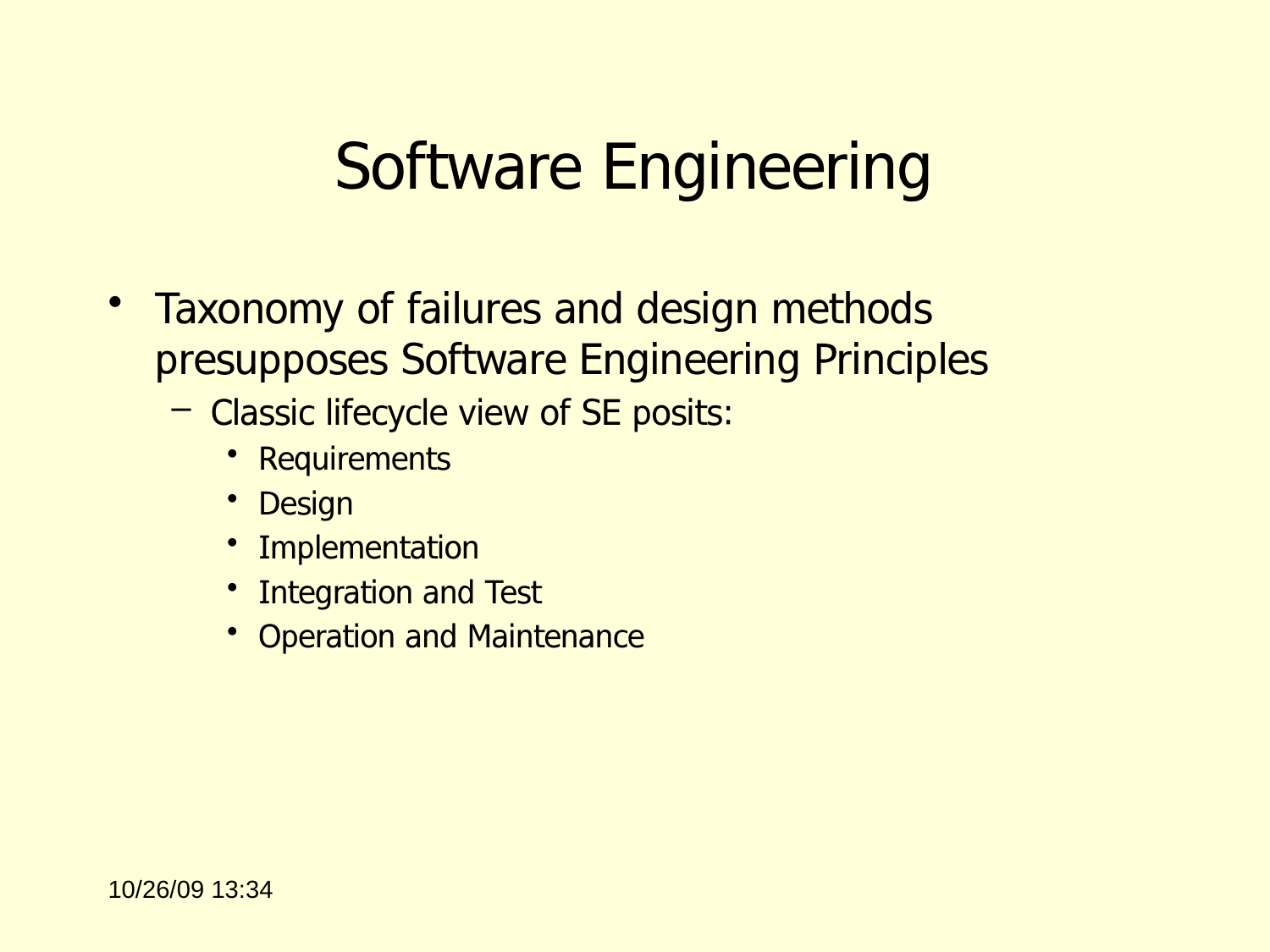

# Software Engineering
Taxonomy of failures and design methods presupposes Software Engineering Principles
Classic lifecycle view of SE posits:
Requirements
Design
Implementation
Integration and Test
Operation and Maintenance
10/26/09 13:34